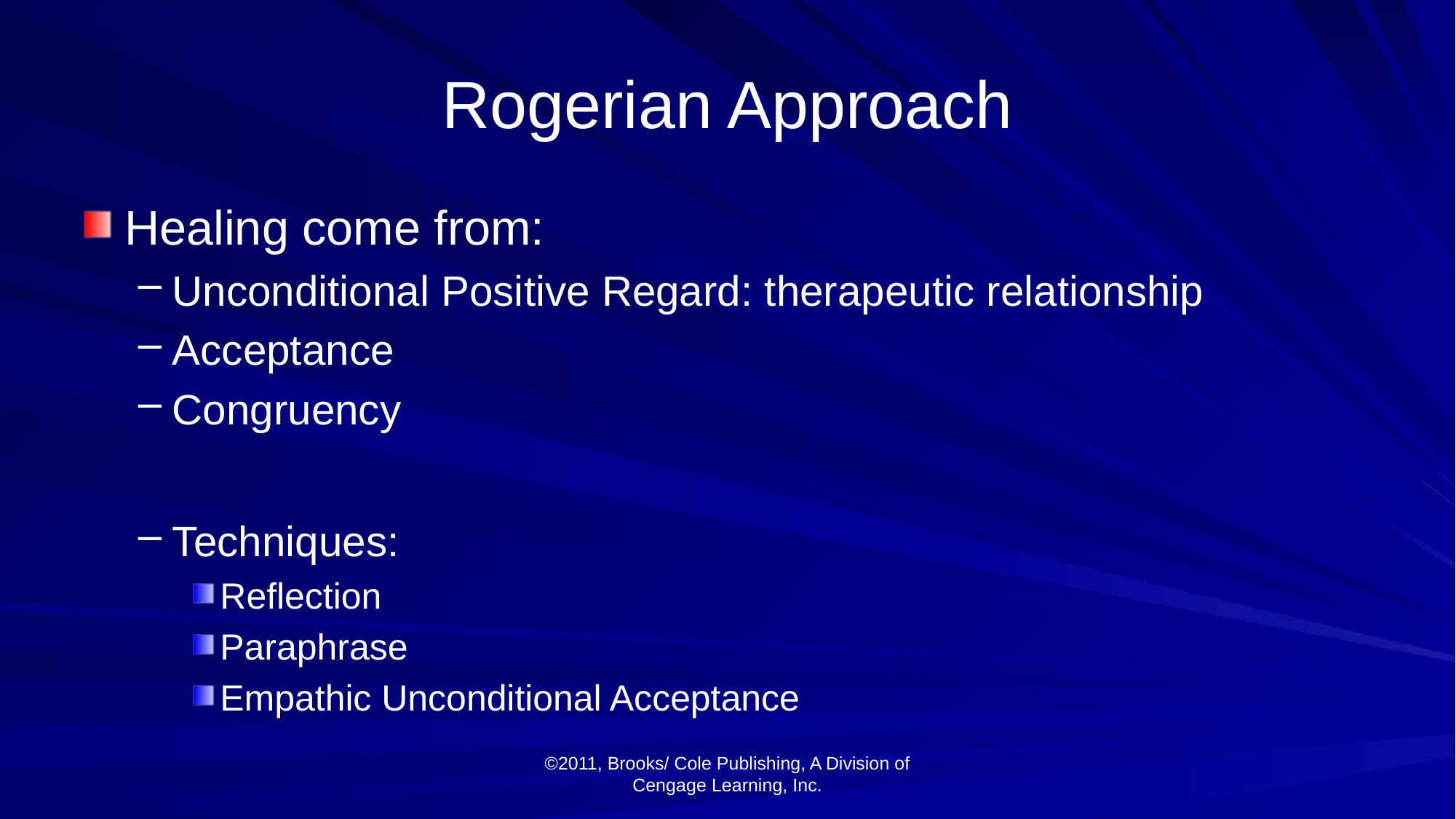

# Rogerian Approach
Healing come from:
Unconditional Positive Regard: therapeutic relationship
Acceptance
Congruency

Techniques:
Reflection
Paraphrase
Empathic Unconditional Acceptance
©2011, Brooks/ Cole Publishing, A Division of Cengage Learning, Inc.